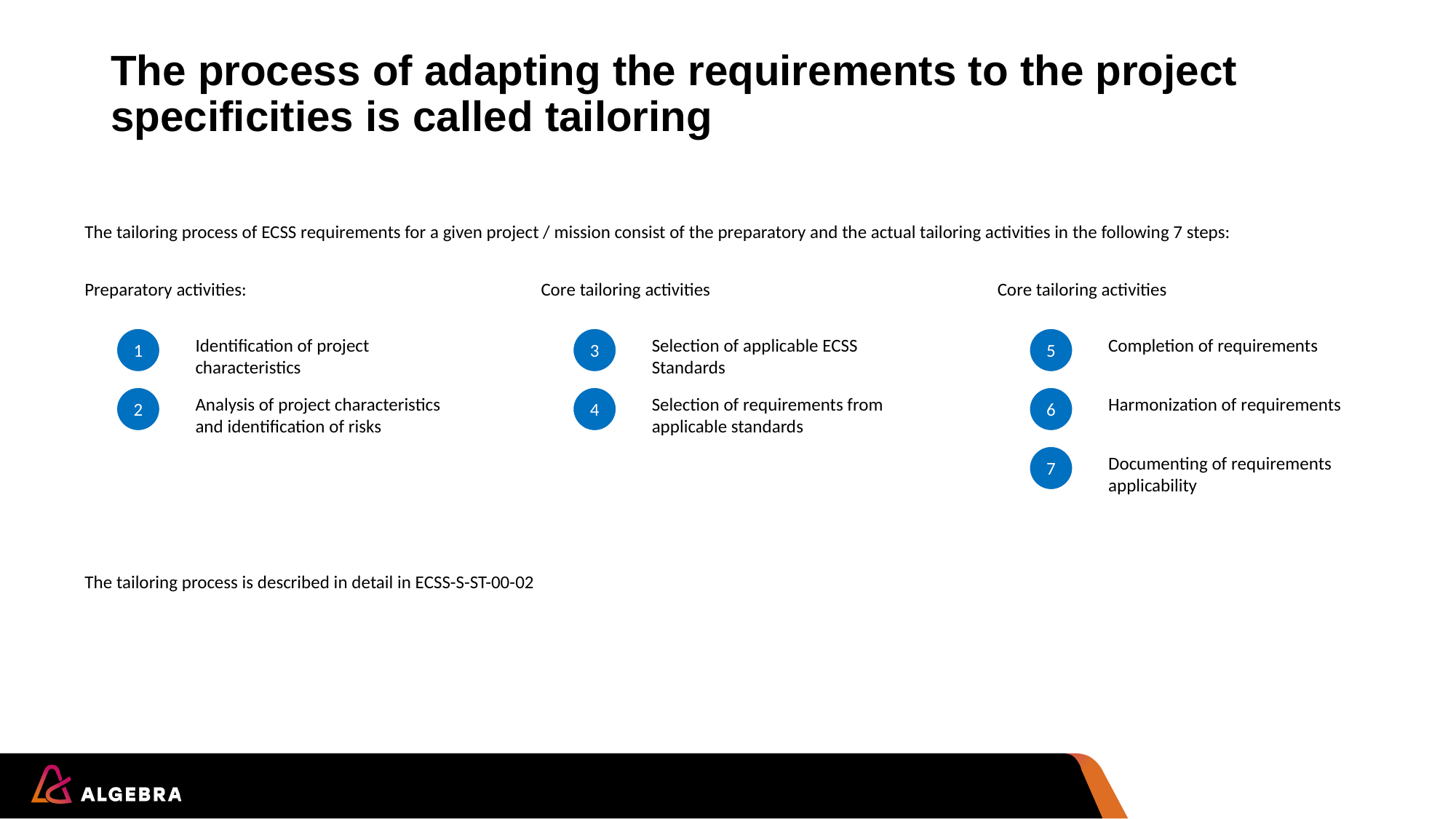

# The process of adapting the requirements to the project specificities is called tailoring
The tailoring process of ECSS requirements for a given project / mission consist of the preparatory and the actual tailoring activities in the following 7 steps:
Preparatory activities:
1
Identification of project characteristics

2
Analysis of project characteristics and identification of risks

Core tailoring activities
3
Selection of applicable ECSS Standards

4
Selection of requirements from applicable standards

Core tailoring activities
5
Completion of requirements

6
Harmonization of requirements

7
Documenting of requirements applicability

The tailoring process is described in detail in ECSS-S-ST-00-02